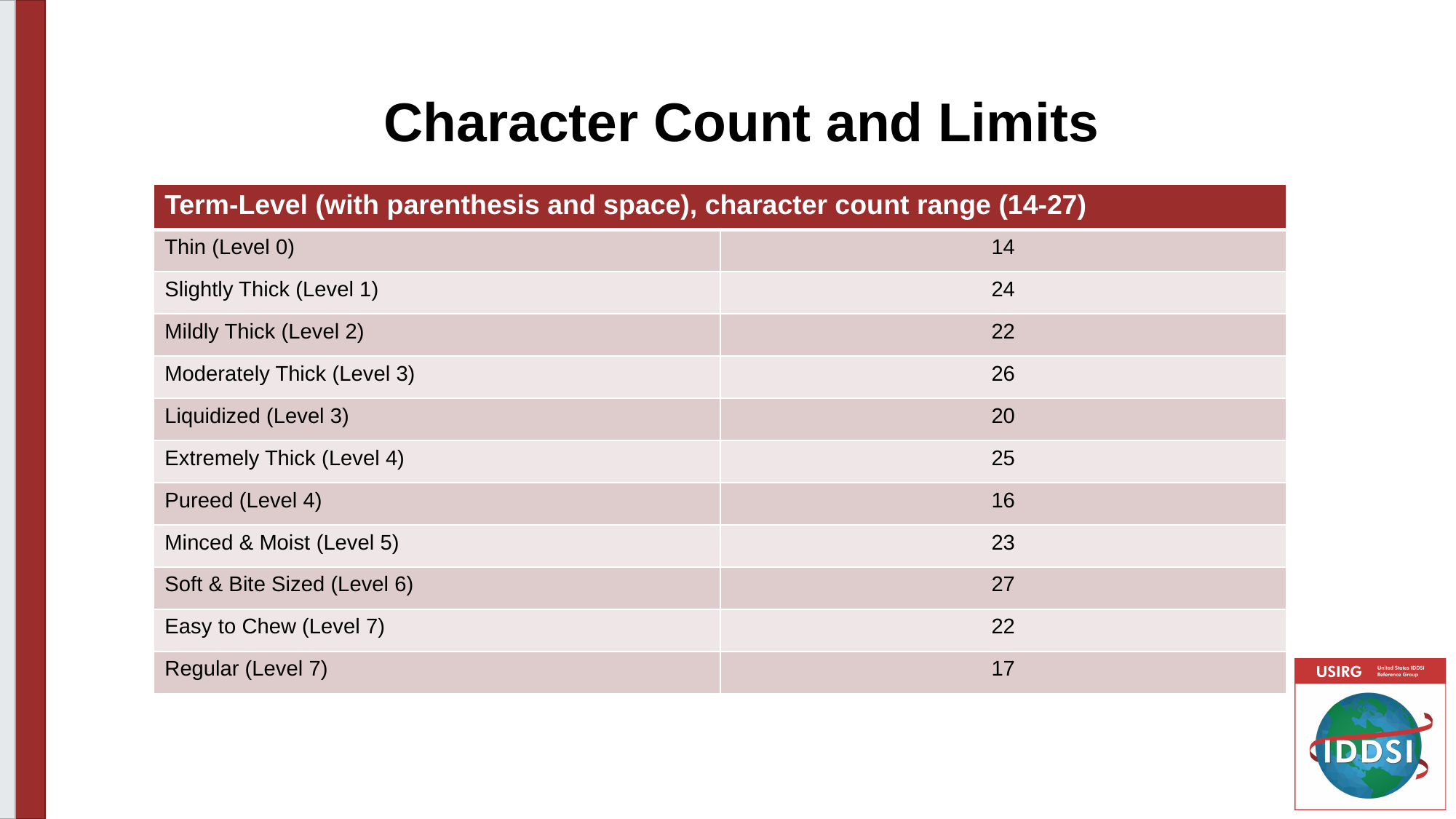

# Character Count and Limits
| Term-Level (with parenthesis and space), character count range (14-27) |  |
| --- | --- |
| Thin (Level 0) | 14 |
| Slightly Thick (Level 1) | 24 |
| Mildly Thick (Level 2) | 22 |
| Moderately Thick (Level 3) | 26 |
| Liquidized (Level 3) | 20 |
| Extremely Thick (Level 4) | 25 |
| Pureed (Level 4) | 16 |
| Minced & Moist (Level 5) | 23 |
| Soft & Bite Sized (Level 6) | 27 |
| Easy to Chew (Level 7) | 22 |
| Regular (Level 7) | 17 |